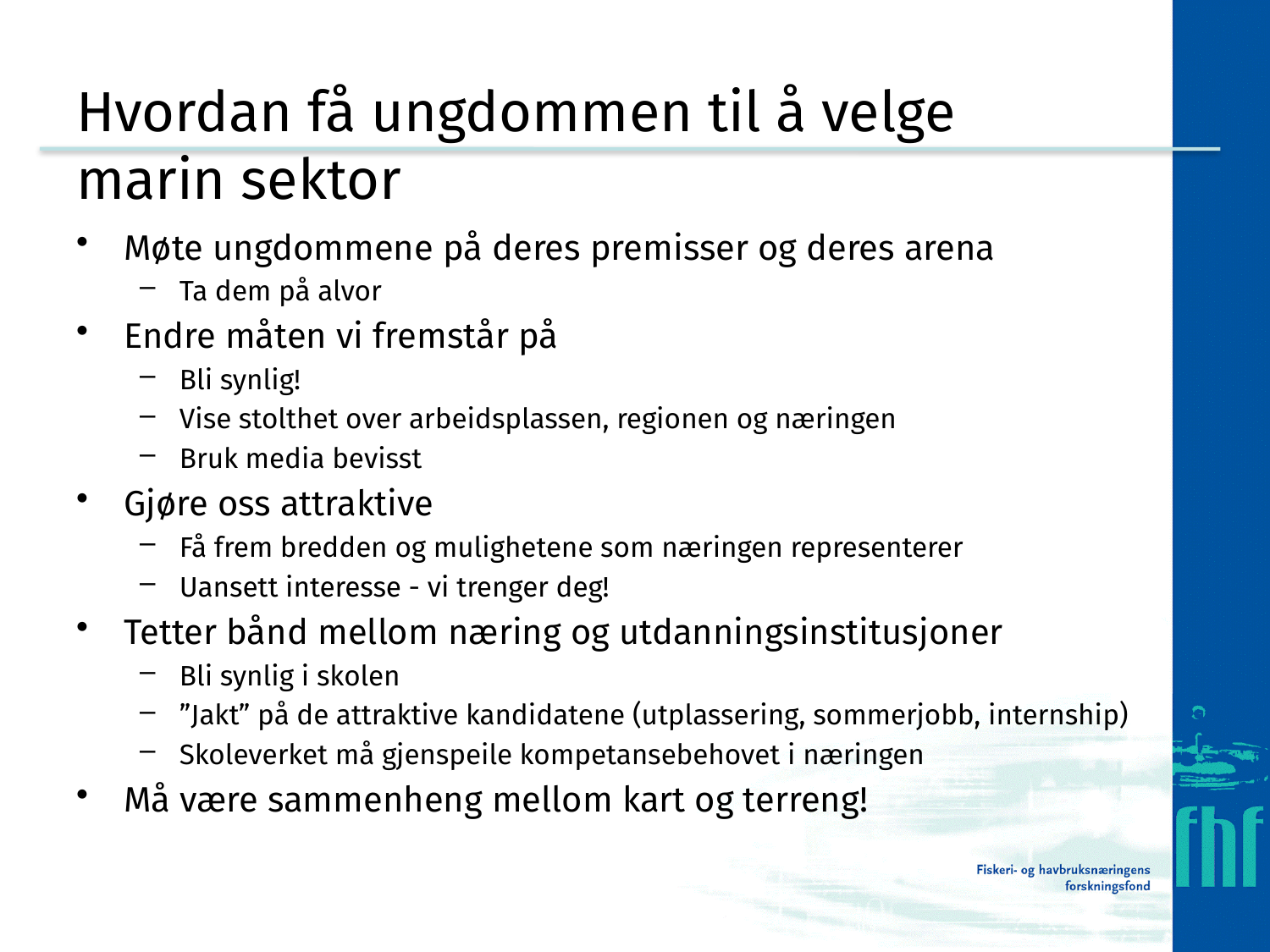

# Hvordan få ungdommen til å velge marin sektor
Møte ungdommene på deres premisser og deres arena
Ta dem på alvor
Endre måten vi fremstår på
Bli synlig!
Vise stolthet over arbeidsplassen, regionen og næringen
Bruk media bevisst
Gjøre oss attraktive
Få frem bredden og mulighetene som næringen representerer
Uansett interesse - vi trenger deg!
Tetter bånd mellom næring og utdanningsinstitusjoner
Bli synlig i skolen
”Jakt” på de attraktive kandidatene (utplassering, sommerjobb, internship)
Skoleverket må gjenspeile kompetansebehovet i næringen
Må være sammenheng mellom kart og terreng!